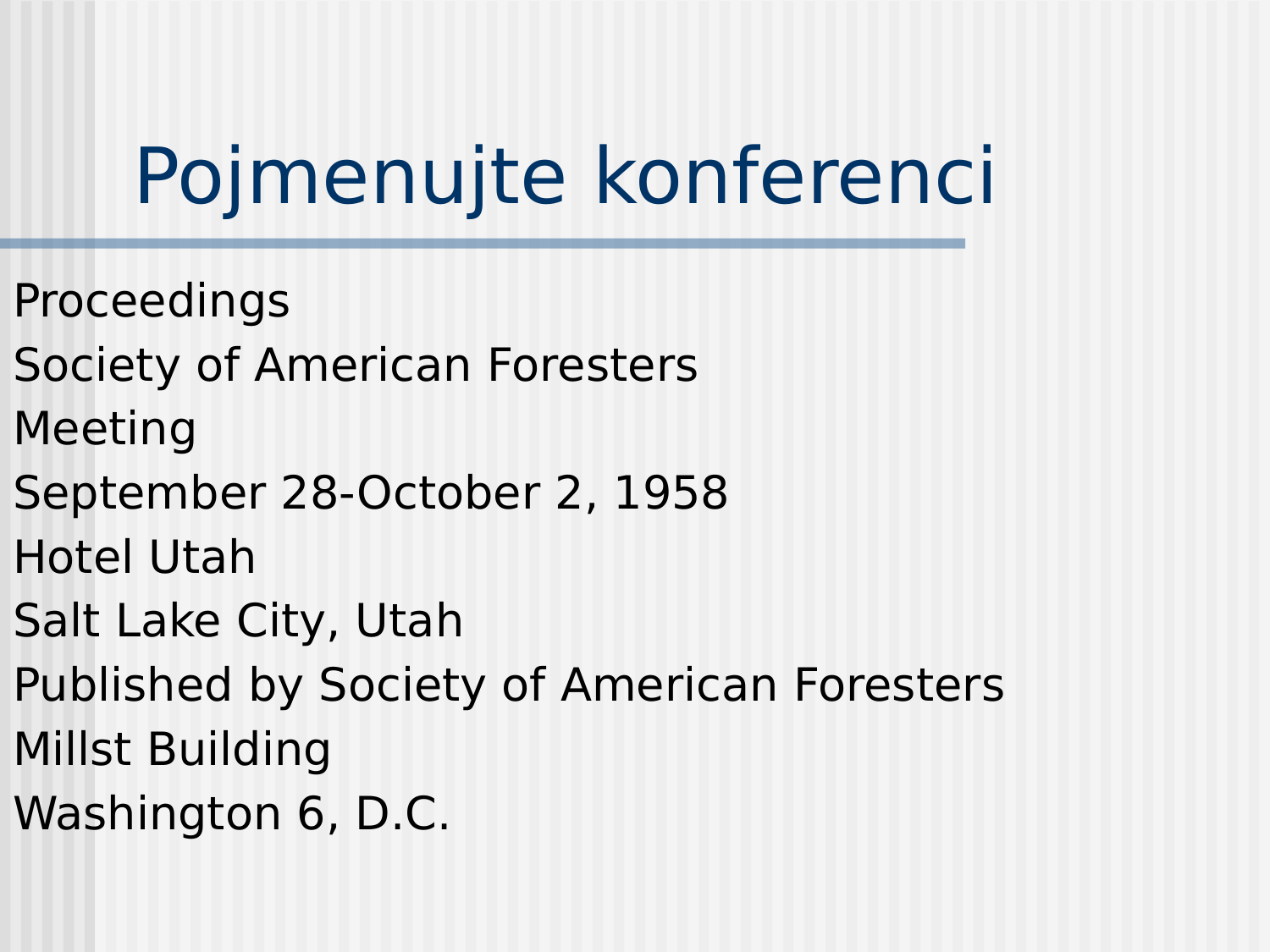

# Pojmenujte konferenci
Proceedings
Society of American Foresters
Meeting
September 28-October 2, 1958
Hotel Utah
Salt Lake City, Utah
Published by Society of American Foresters
Millst Building
Washington 6, D.C.